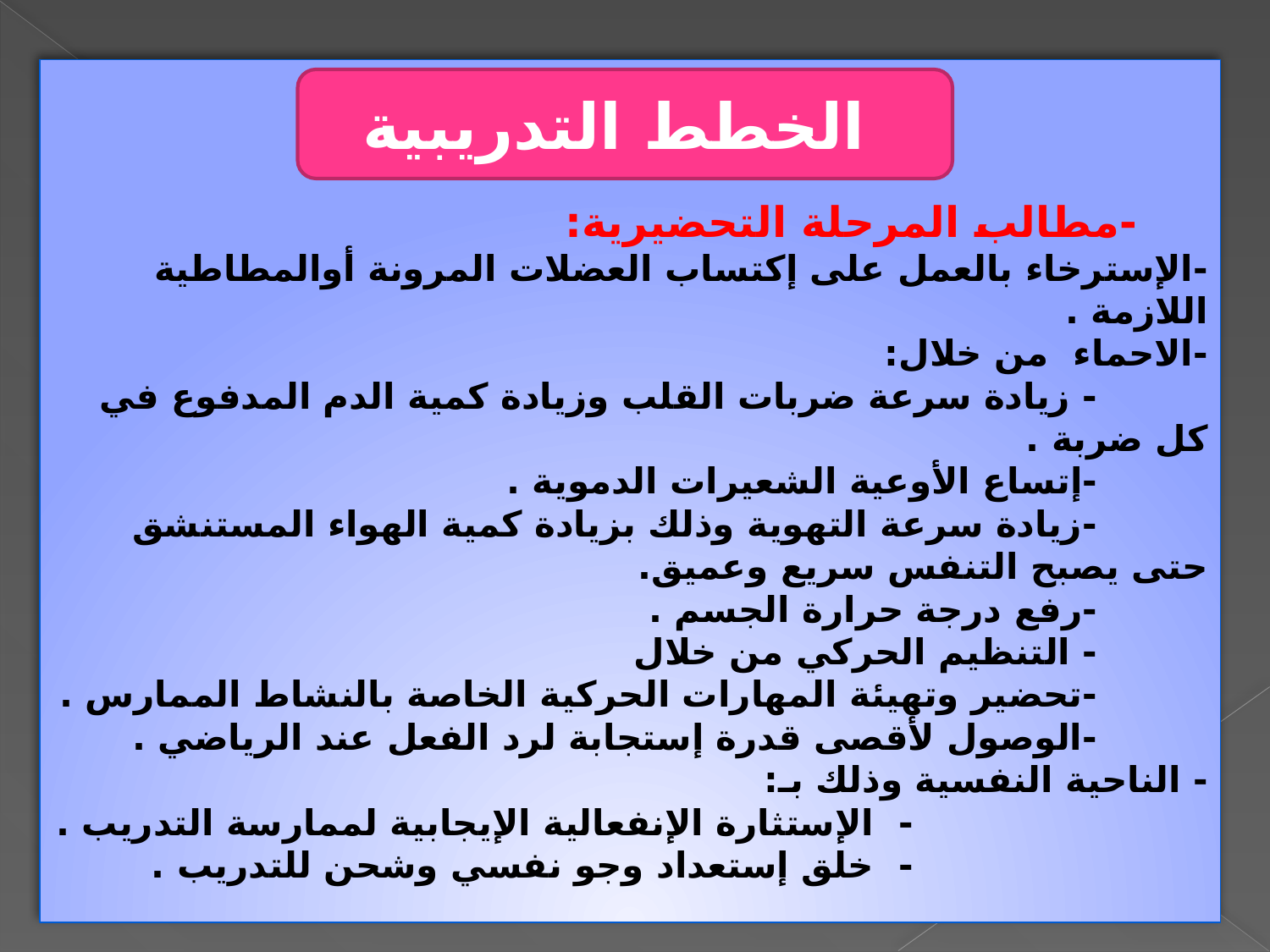

-مطالب المرحلة التحضيرية:
-الإسترخاء بالعمل على إكتساب العضلات المرونة أوالمطاطية اللازمة .
-الاحماء  من خلال:
         - زيادة سرعة ضربات القلب وزيادة كمية الدم المدفوع في كل ضربة .
         -إتساع الأوعية الشعيرات الدموية .
         -زيادة سرعة التهوية وذلك بزيادة كمية الهواء المستنشق حتى يصبح التنفس سريع وعميق.
         -رفع درجة حرارة الجسم .
         - التنظيم الحركي من خلال
         -تحضير وتهيئة المهارات الحركية الخاصة بالنشاط الممارس .
         -الوصول لأقصى قدرة إستجابة لرد الفعل عند الرياضي .
- الناحية النفسية وذلك بـ:
                        -  الإستثارة الإنفعالية الإيجابية لممارسة التدريب .
                        -  خلق إستعداد وجو نفسي وشحن للتدريب .

الخطط التدريبية